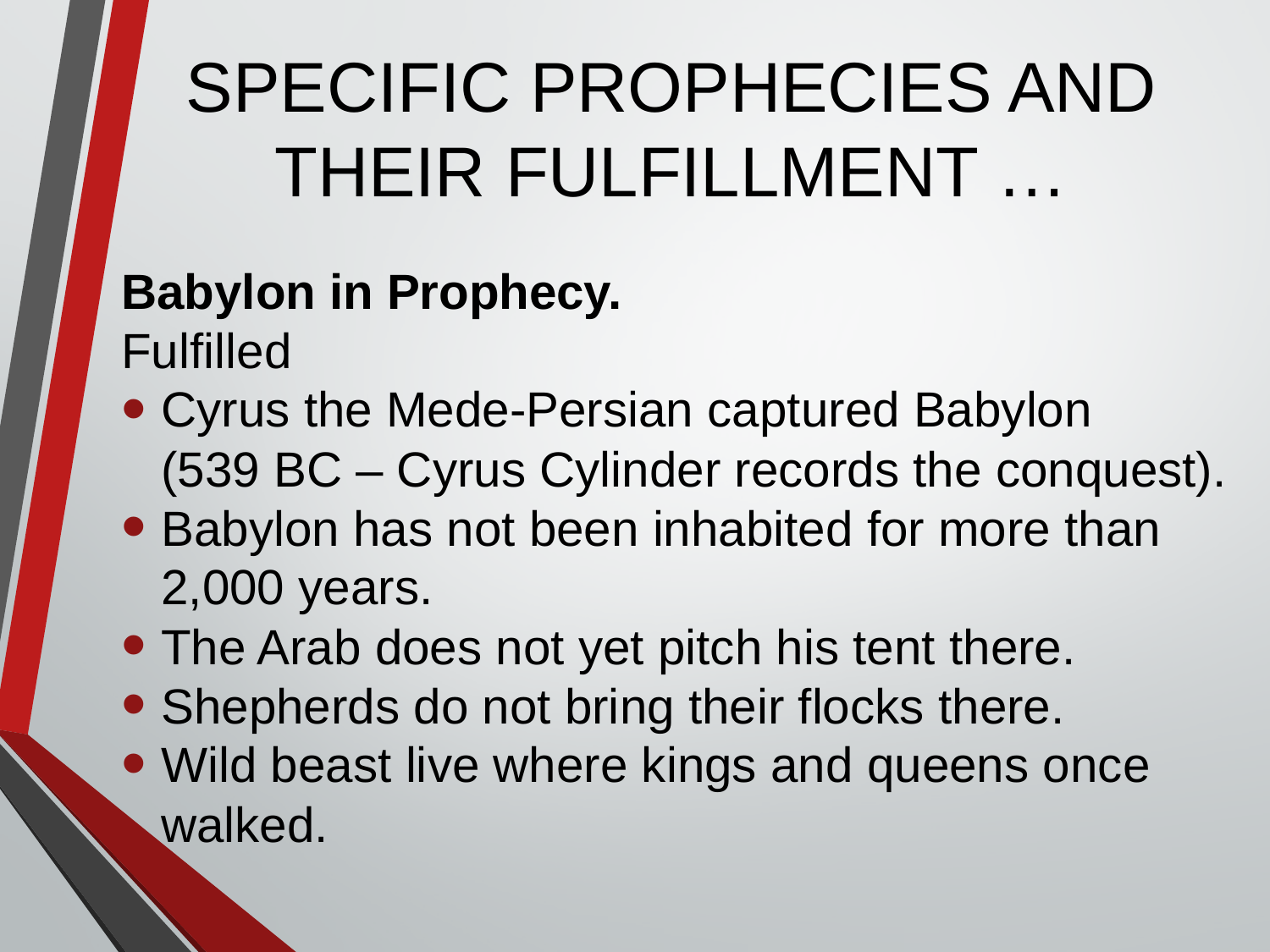

# SPECIFIC PROPHECIES AND THEIR FULFILLMENT …
Babylon in Prophecy.
Fulfilled
Cyrus the Mede-Persian captured Babylon
(539 BC – Cyrus Cylinder records the conquest).
Babylon has not been inhabited for more than 2,000 years.
The Arab does not yet pitch his tent there.
Shepherds do not bring their flocks there.
Wild beast live where kings and queens once walked.